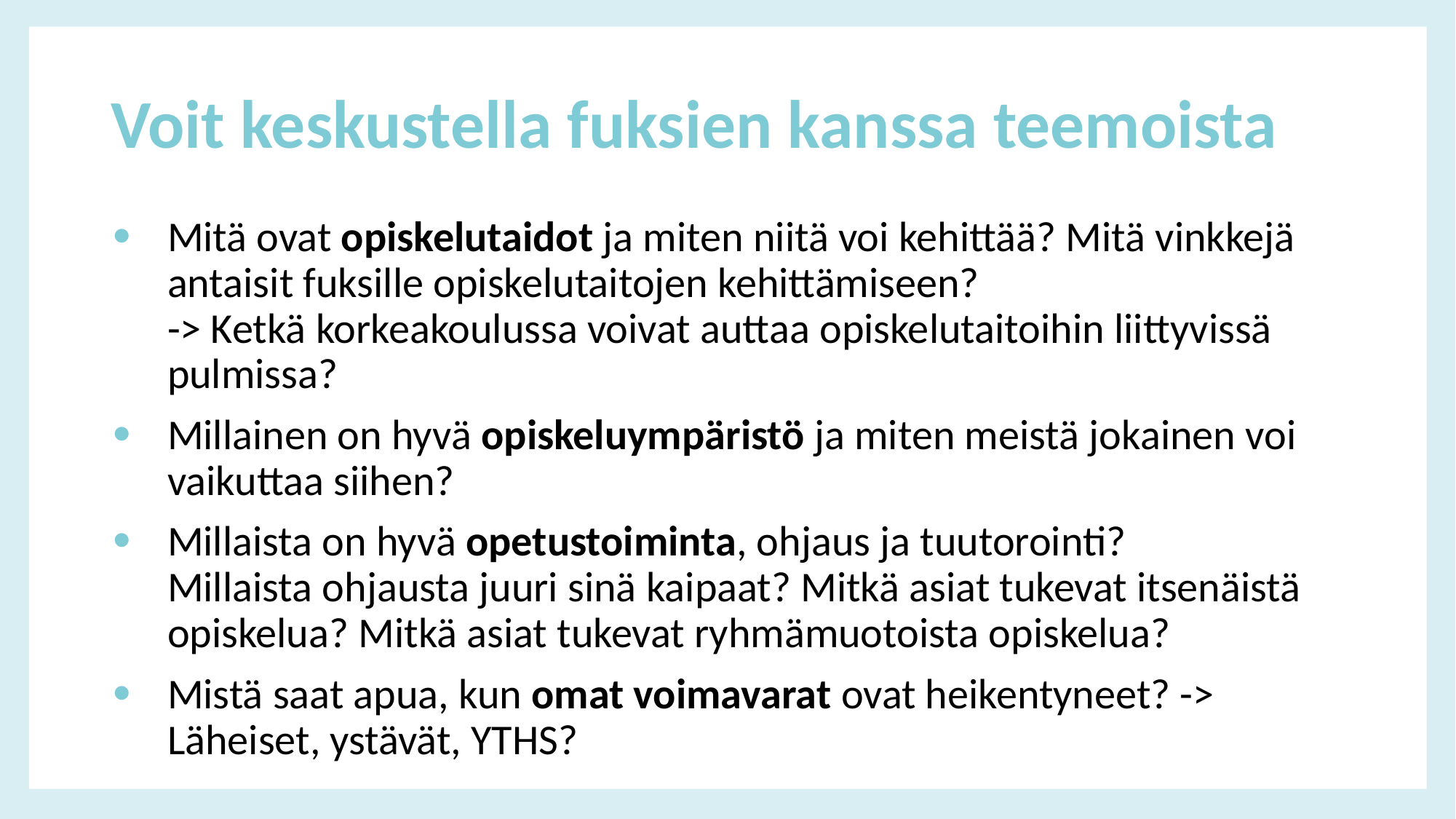

# Voit keskustella fuksien kanssa teemoista
Mitä ovat opiskelutaidot ja miten niitä voi kehittää? Mitä vinkkejä antaisit fuksille opiskelutaitojen kehittämiseen?
-> Ketkä korkeakoulussa voivat auttaa opiskelutaitoihin liittyvissä pulmissa?
Millainen on hyvä opiskeluympäristö ja miten meistä jokainen voi vaikuttaa siihen?
Millaista on hyvä opetustoiminta, ohjaus ja tuutorointi?
Millaista ohjausta juuri sinä kaipaat? Mitkä asiat tukevat itsenäistä opiskelua? Mitkä asiat tukevat ryhmämuotoista opiskelua?
Mistä saat apua, kun omat voimavarat ovat heikentyneet? -> Läheiset, ystävät, YTHS?